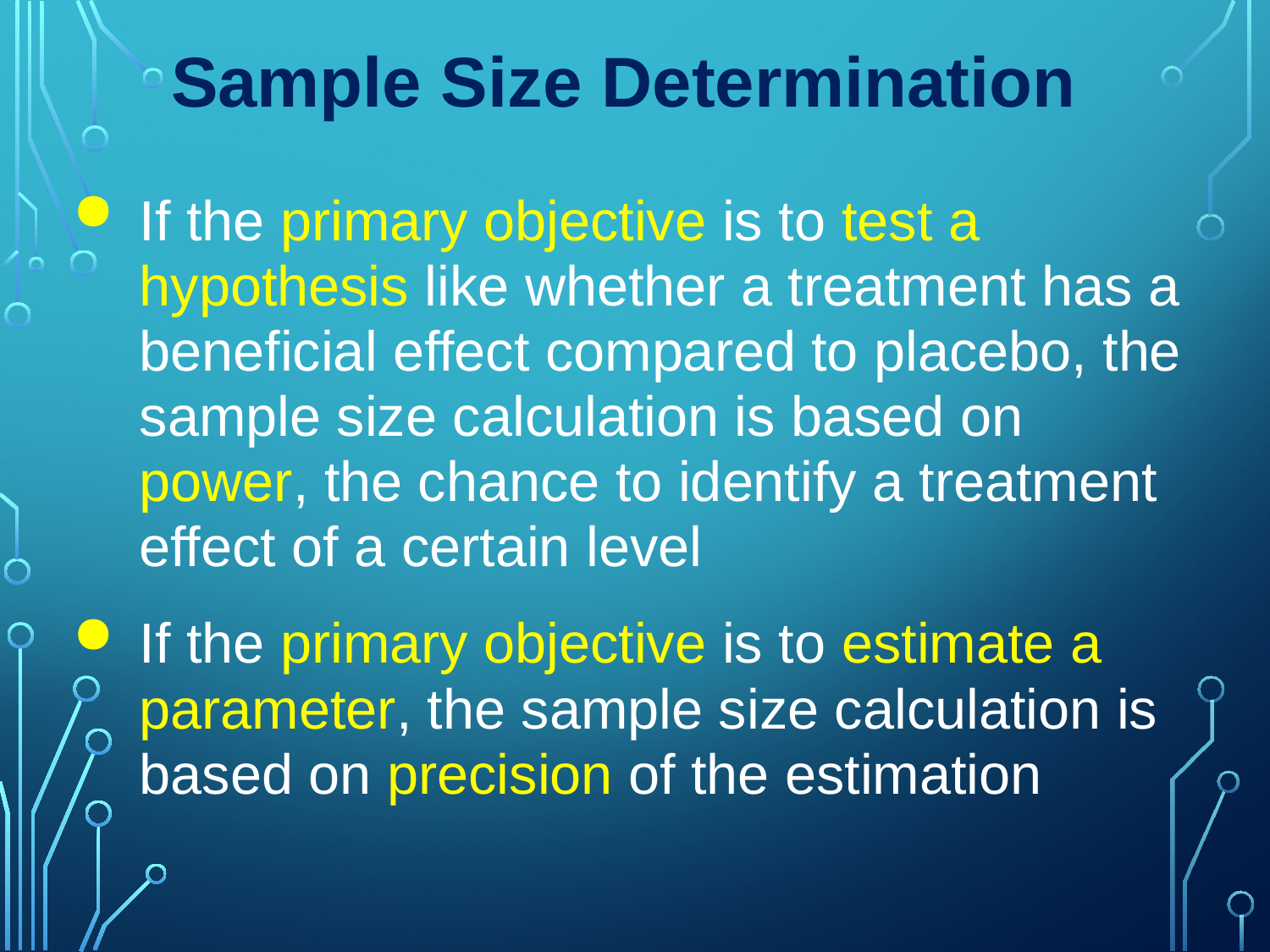

Sample Size Determination
If the primary objective is to test a hypothesis like whether a treatment has a beneficial effect compared to placebo, the sample size calculation is based on power, the chance to identify a treatment effect of a certain level
If the primary objective is to estimate a parameter, the sample size calculation is based on precision of the estimation